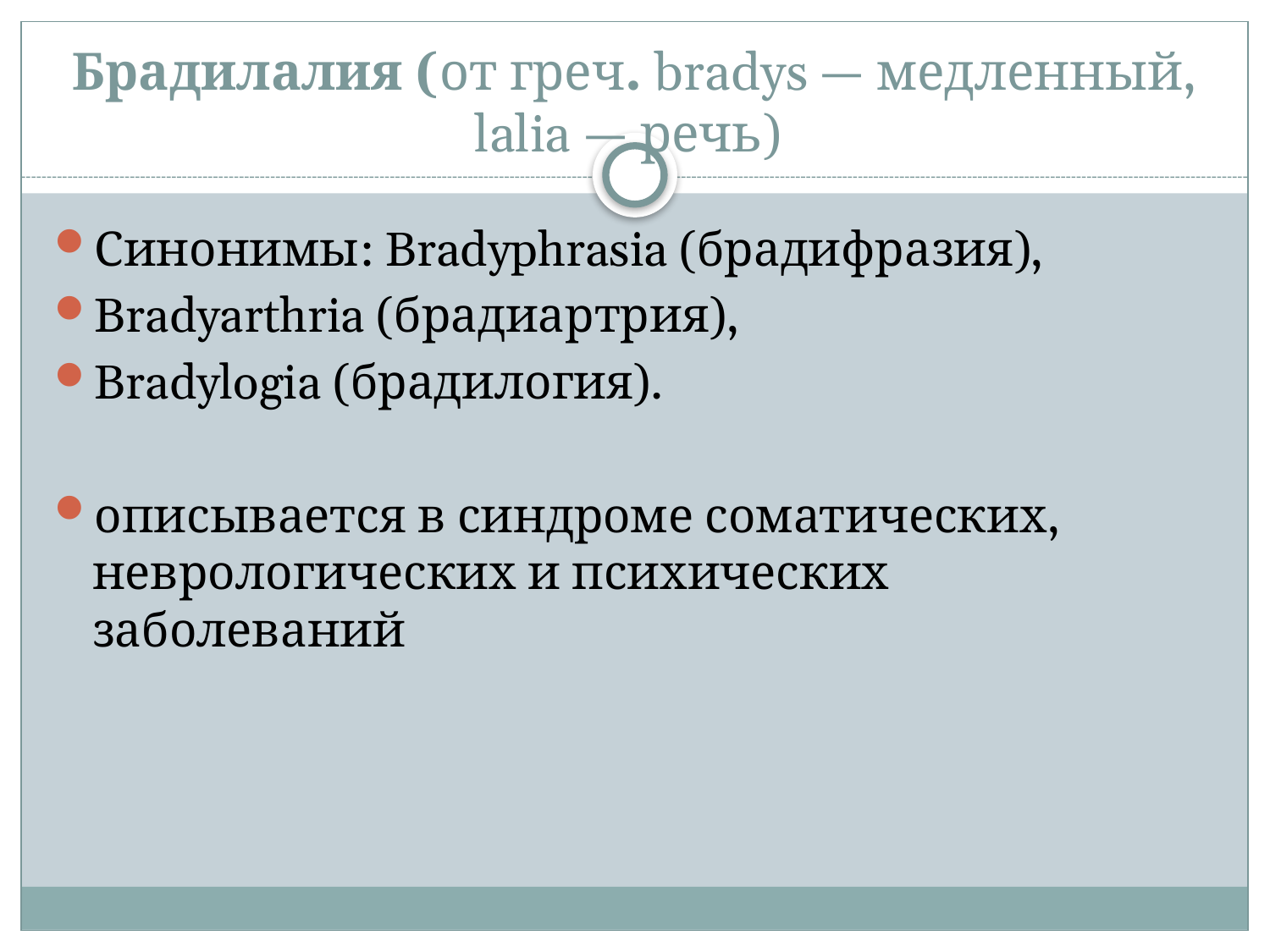

# Брадилалия (от греч. bradys — медленный, lalia — речь)
Синонимы: Bradyphrasia (брадифразия),
Bradyarthria (брадиартрия),
Bradylogia (брадилогия).

описывается в синдроме соматических, неврологических и психических заболеваний